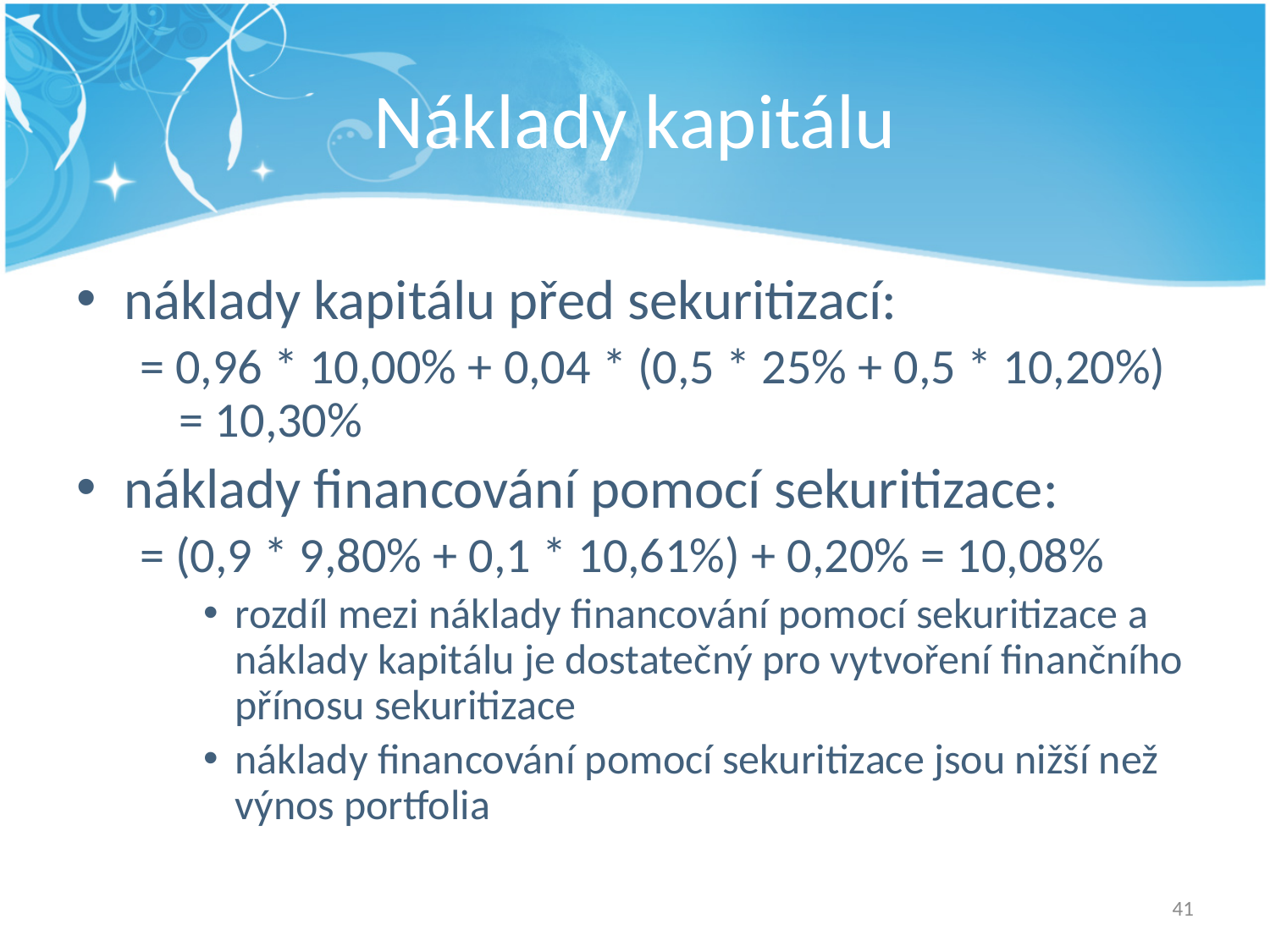

# Náklady kapitálu
náklady kapitálu před sekuritizací:
= 0,96 * 10,00% + 0,04 * (0,5 * 25% + 0,5 * 10,20%) = 10,30%
náklady financování pomocí sekuritizace:
= (0,9 * 9,80% + 0,1 * 10,61%) + 0,20% = 10,08%
rozdíl mezi náklady financování pomocí sekuritizace a náklady kapitálu je dostatečný pro vytvoření finančního přínosu sekuritizace
náklady financování pomocí sekuritizace jsou nižší než výnos portfolia
41